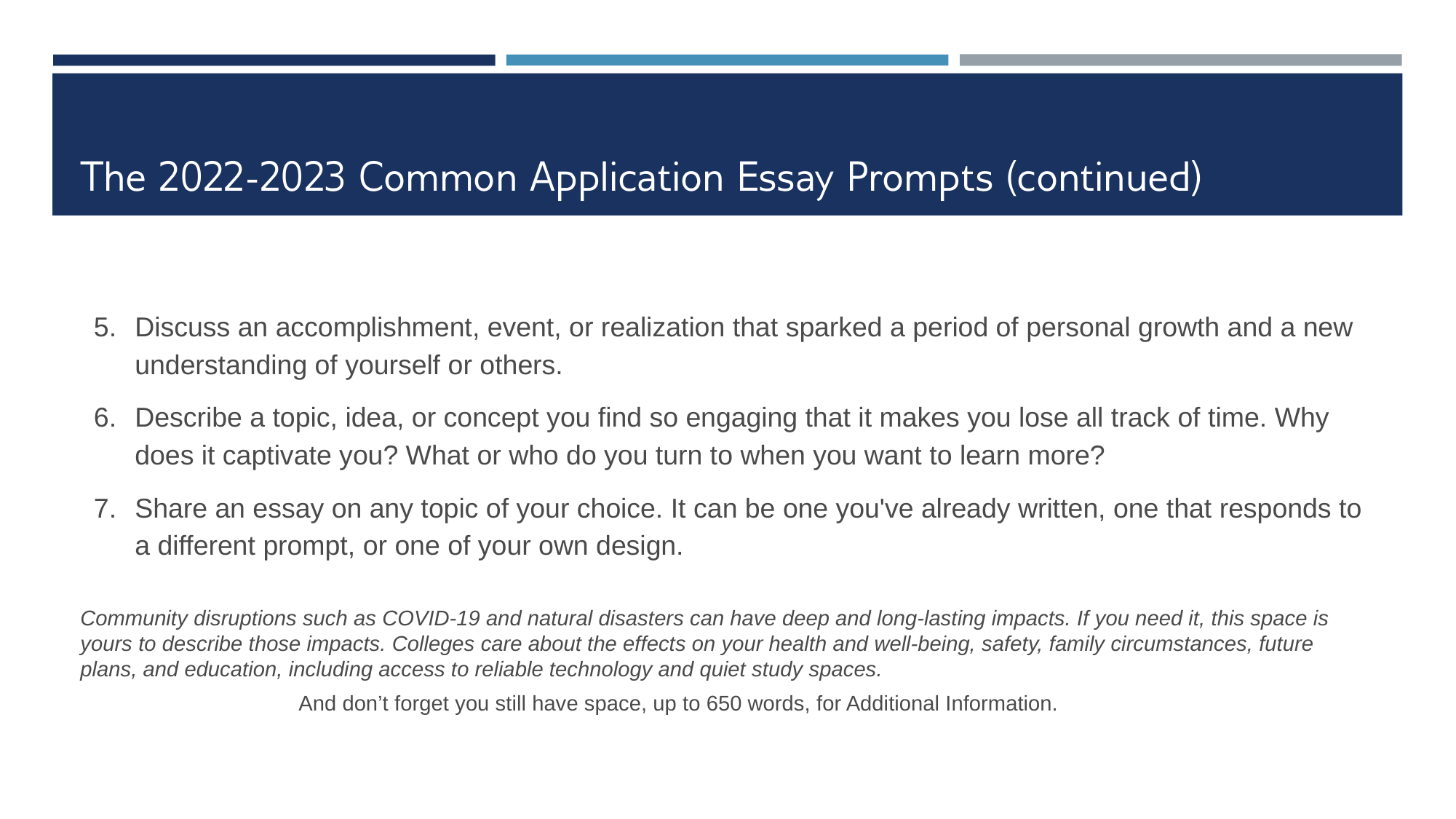

# The 2022-2023 Common Application Essay Prompts (continued)
Discuss an accomplishment, event, or realization that sparked a period of personal growth and a new understanding of yourself or others.
Describe a topic, idea, or concept you find so engaging that it makes you lose all track of time. Why does it captivate you? What or who do you turn to when you want to learn more?
Share an essay on any topic of your choice. It can be one you've already written, one that responds to a different prompt, or one of your own design.

Community disruptions such as COVID-19 and natural disasters can have deep and long-lasting impacts. If you need it, this space is yours to describe those impacts. Colleges care about the effects on your health and well-being, safety, family circumstances, future plans, and education, including access to reliable technology and quiet study spaces.
And don’t forget you still have space, up to 650 words, for Additional Information.